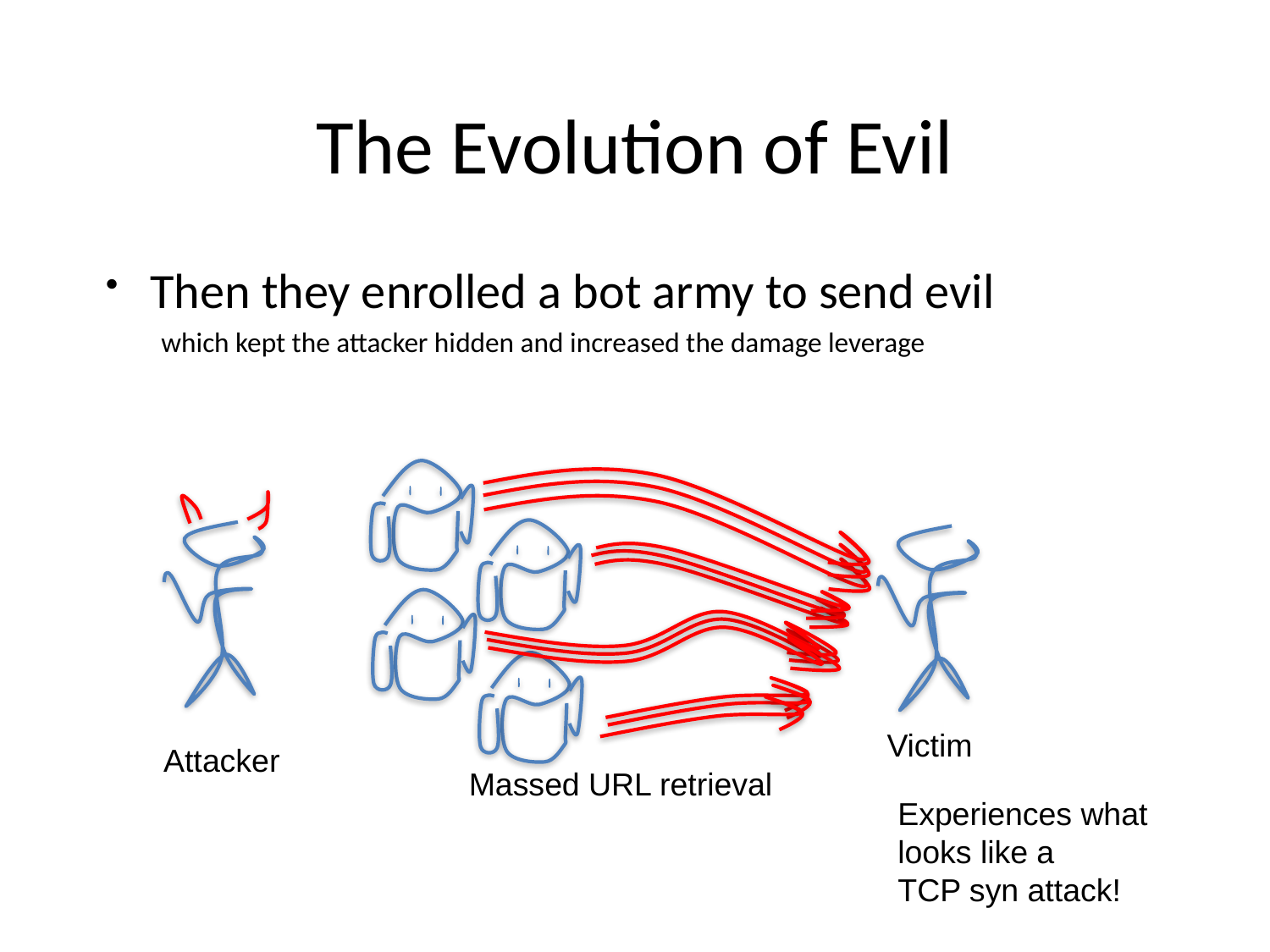

# The Evolution of Evil
Then they enrolled a bot army to send evil
which kept the attacker hidden and increased the damage leverage

Victim
Attacker
Massed URL retrieval
Experiences what
looks like a
TCP syn attack!